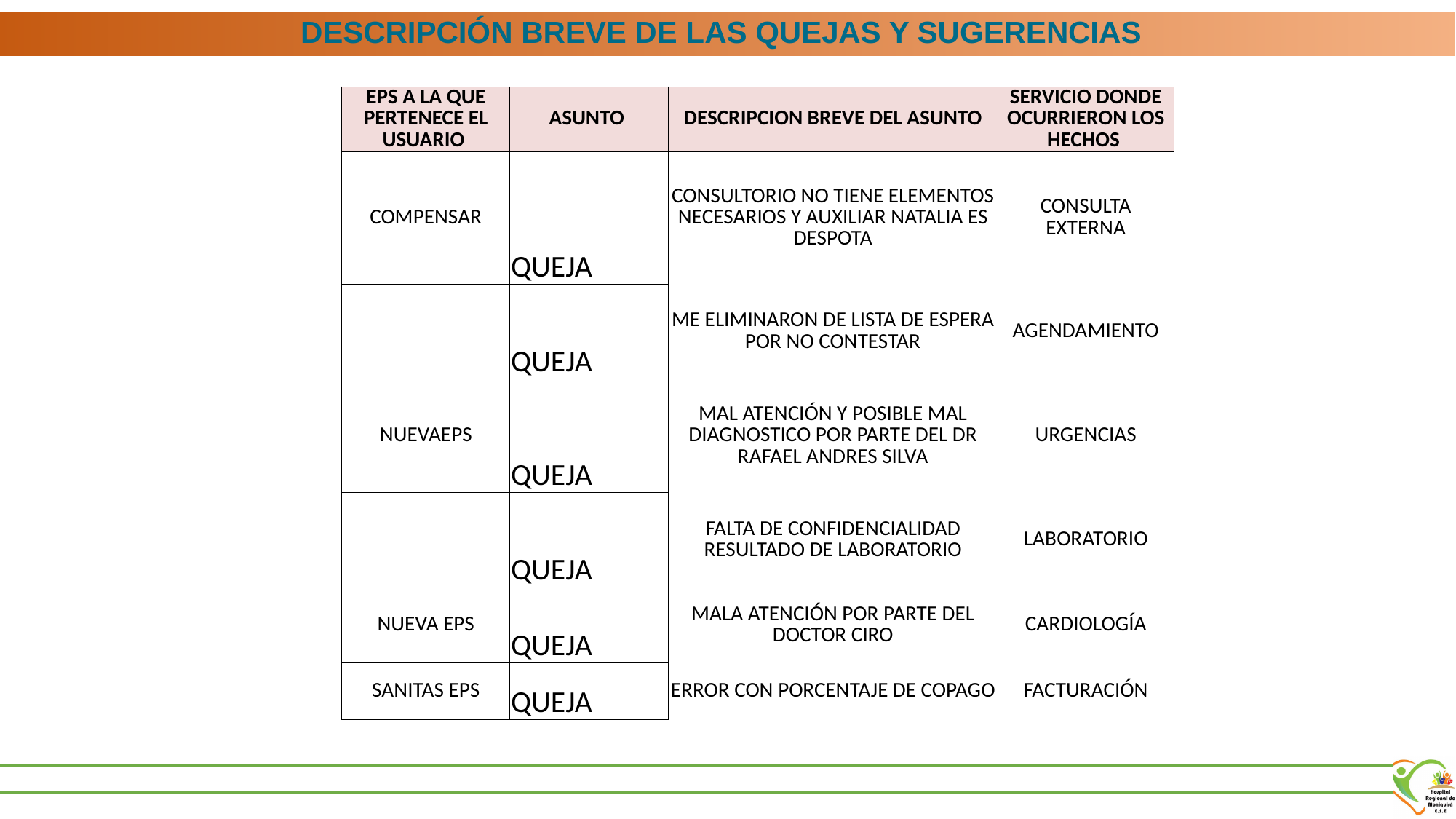

DESCRIPCIÓN BREVE DE LAS QUEJAS Y SUGERENCIAS

| EPS A LA QUE PERTENECE EL USUARIO | ASUNTO | DESCRIPCION BREVE DEL ASUNTO | SERVICIO DONDE OCURRIERON LOS HECHOS |
| --- | --- | --- | --- |
| COMPENSAR | QUEJA | CONSULTORIO NO TIENE ELEMENTOS NECESARIOS Y AUXILIAR NATALIA ES DESPOTA | CONSULTA EXTERNA |
|  | QUEJA | ME ELIMINARON DE LISTA DE ESPERA POR NO CONTESTAR | AGENDAMIENTO |
| NUEVAEPS | QUEJA | MAL ATENCIÓN Y POSIBLE MAL DIAGNOSTICO POR PARTE DEL DR RAFAEL ANDRES SILVA | URGENCIAS |
|  | QUEJA | FALTA DE CONFIDENCIALIDAD RESULTADO DE LABORATORIO | LABORATORIO |
| NUEVA EPS | QUEJA | MALA ATENCIÓN POR PARTE DEL DOCTOR CIRO | CARDIOLOGÍA |
| SANITAS EPS | QUEJA | ERROR CON PORCENTAJE DE COPAGO | FACTURACIÓN |